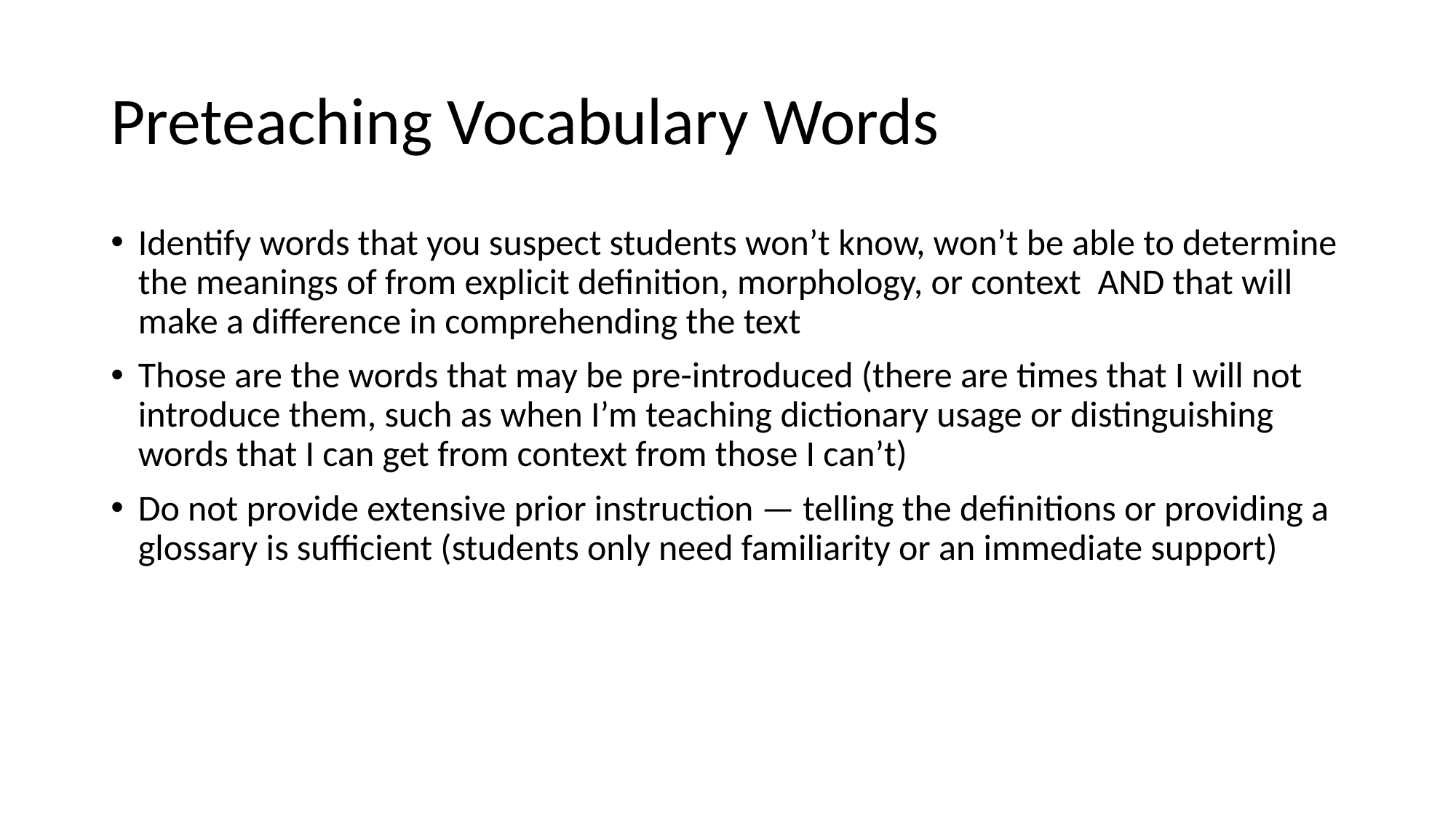

# Preteaching Vocabulary Words
Identify words that you suspect students won’t know, won’t be able to determine the meanings of from explicit definition, morphology, or context  AND that will make a difference in comprehending the text
Those are the words that may be pre-introduced (there are times that I will not introduce them, such as when I’m teaching dictionary usage or distinguishing words that I can get from context from those I can’t)
Do not provide extensive prior instruction — telling the definitions or providing a glossary is sufficient (students only need familiarity or an immediate support)